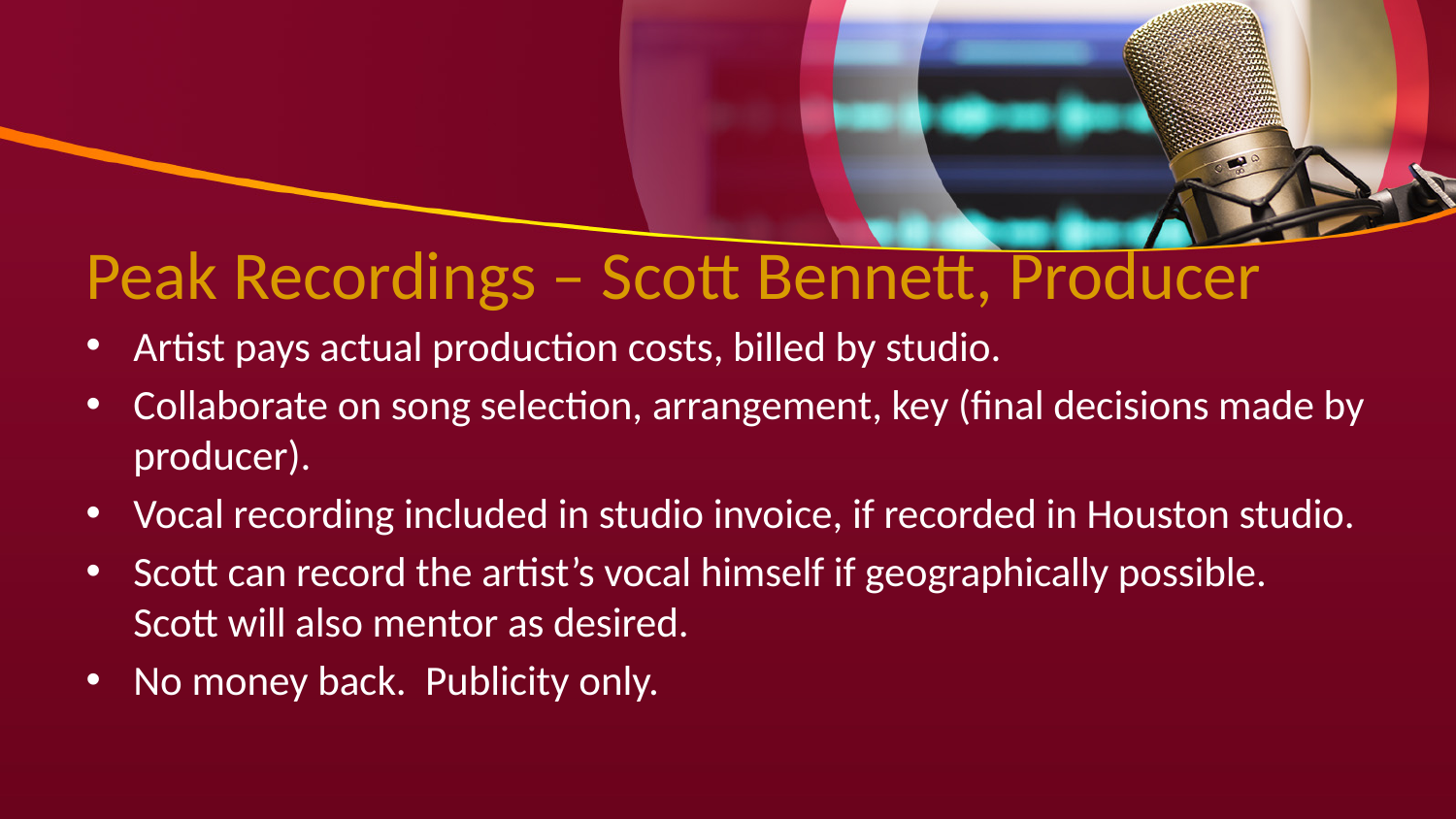

# Peak Recordings – Scott Bennett, Producer
Artist pays actual production costs, billed by studio.
Collaborate on song selection, arrangement, key (final decisions made by producer).
Vocal recording included in studio invoice, if recorded in Houston studio.
Scott can record the artist’s vocal himself if geographically possible.  Scott will also mentor as desired.
No money back.  Publicity only.